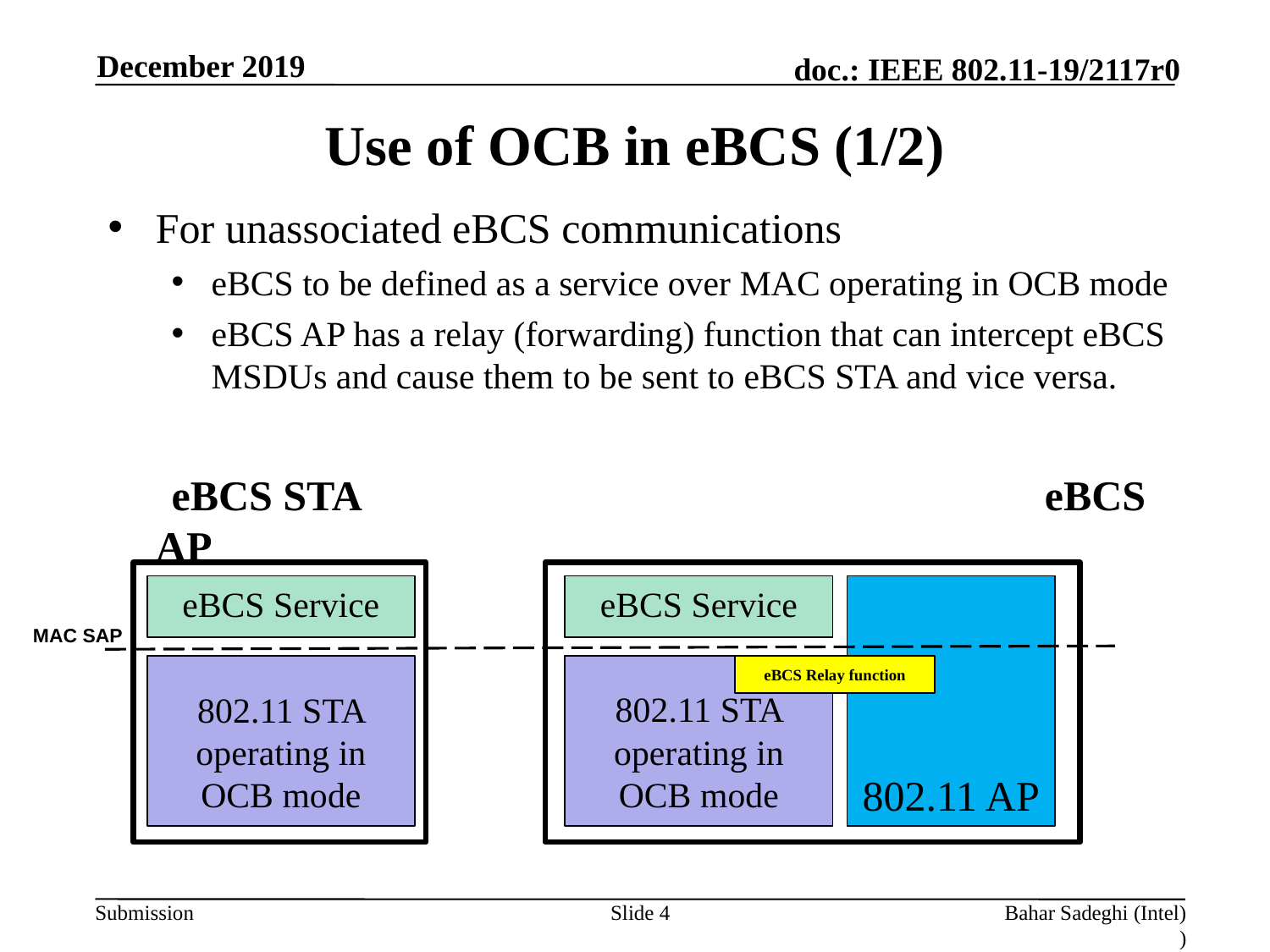

December 2019
# Use of OCB in eBCS (1/2)
For unassociated eBCS communications
eBCS to be defined as a service over MAC operating in OCB mode
eBCS AP has a relay (forwarding) function that can intercept eBCS MSDUs and cause them to be sent to eBCS STA and vice versa.

      eBCS STA						eBCS AP

eBCS Service
eBCS Service
802.11 AP
MAC SAP SAP

802.11 STA operating in OCB mode

802.11 STA operating in OCB mode
eBCS Relay function
Hitoshi
Slide 4
Bahar Sadeghi (Intel)
)